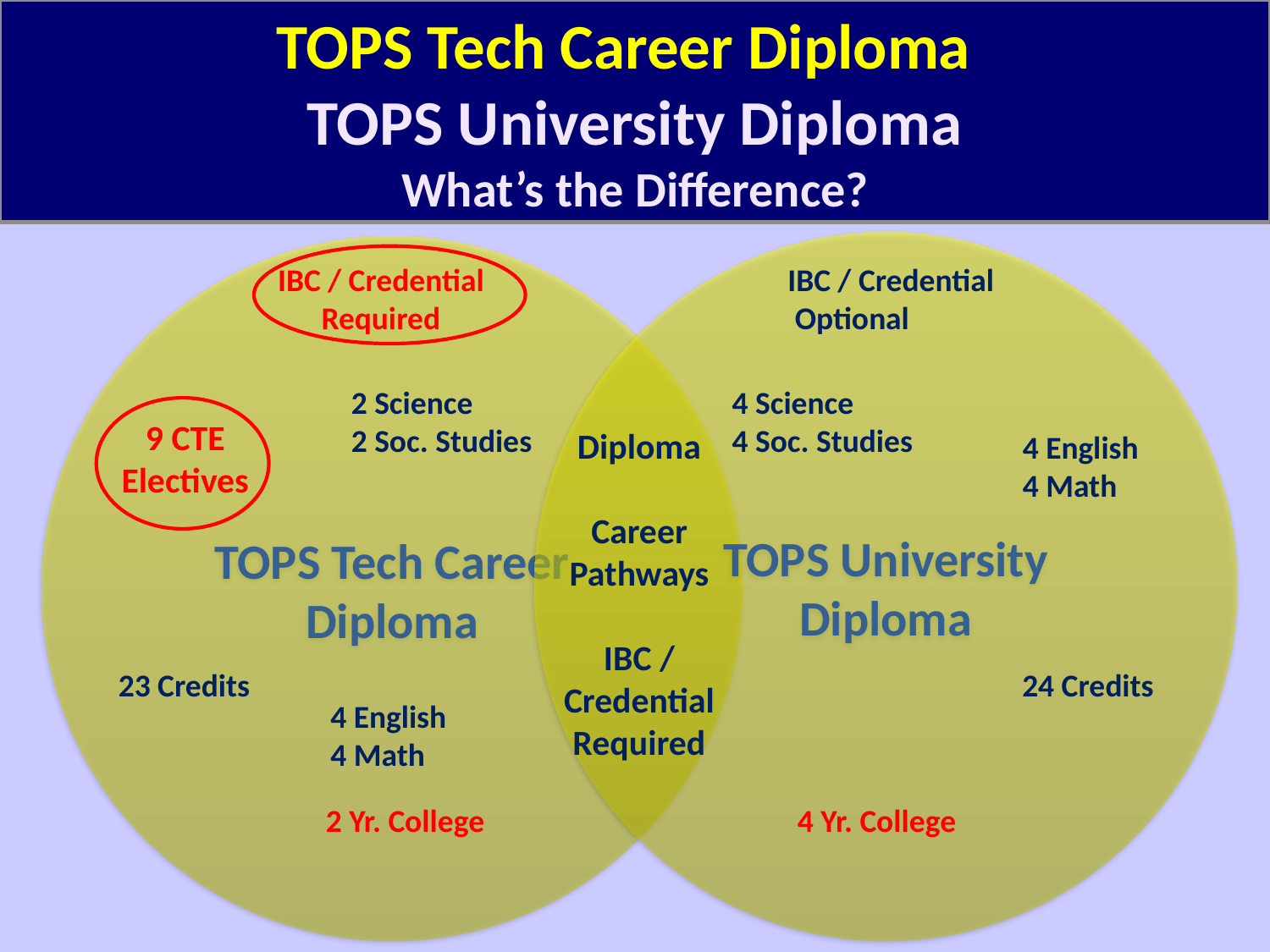

TOPS Tech Career Diploma
TOPS University Diploma
What’s the Difference?
#
TOPS Tech Career Diploma
TOPS University
Diploma

IBC / Credential Required
IBC / Credential  Optional
2 Science
2 Soc. Studies
4 Science
4 Soc. Studies

9 CTE Electives
Diploma

Career Pathways

IBC / Credential Required
4 English
4 Math
23 Credits
24 Credits
4 English
4 Math
2 Yr. College
4 Yr. College